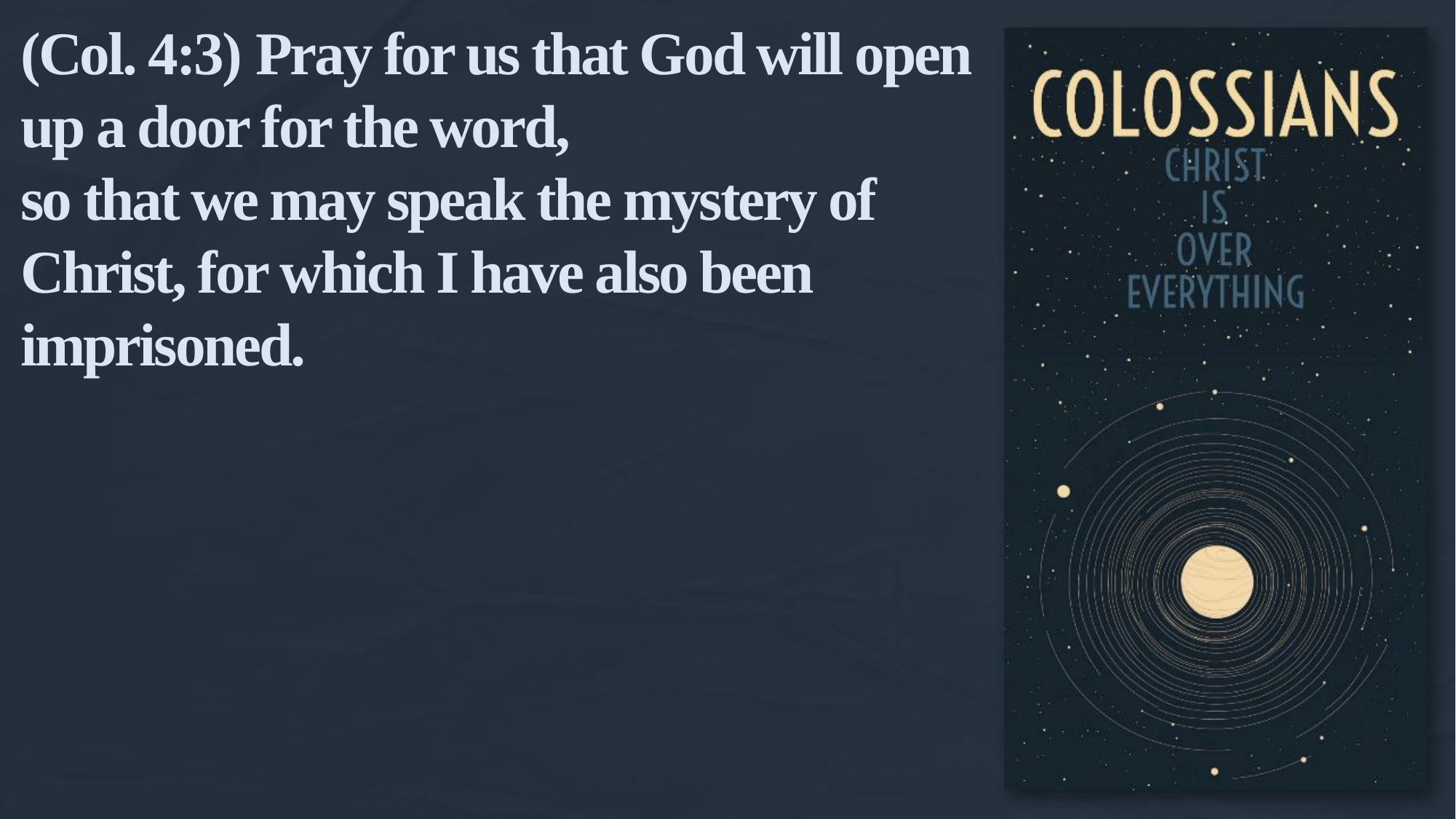

(Col. 4:3) Pray for us that God will open up a door for the word,
so that we may speak the mystery of Christ, for which I have also been imprisoned.